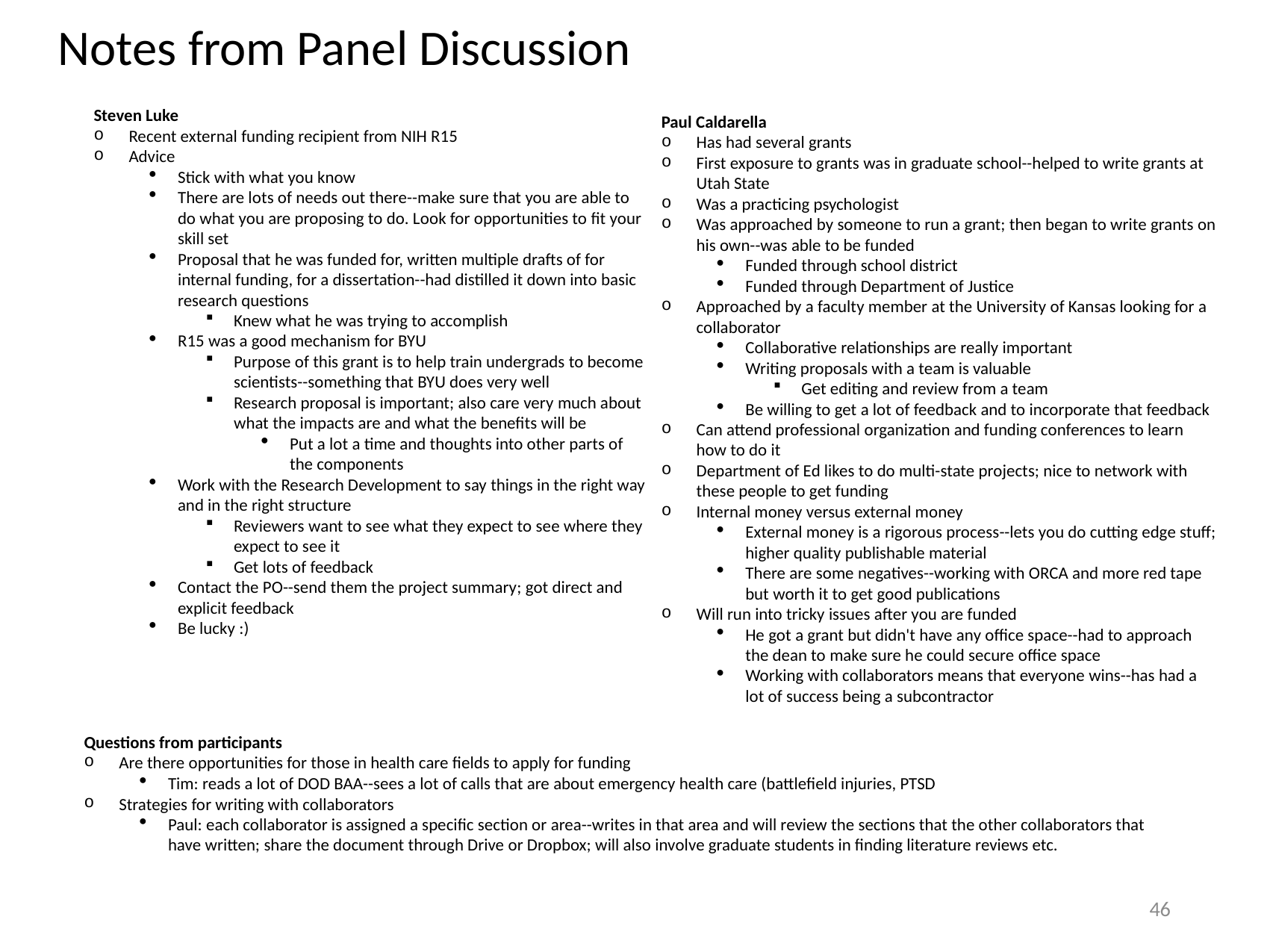

Paul
Has had several grants
First exposure to grants was in graduate school--helped to write grants at Utah State
Was a practicing psychologist
Was approached by someone to run a grant; then began to write grants on his own--was able to be funded
Funded through school district
Funded through Department of Justice
Approached by a faculty member at the University of Kansas looking for a collaborator
Collaborative relationships are really important
Writing proposals with a team is valuable
Get editing and review from a team
Be willing to get a lot of feedback and to incorporate that feedback
Can attend professional organization and funding conferences to learn how to do it
Department of Ed likes to do multi-state projects; nice to network with these people to get funding
Internal money versus external money
External money is a rigorous process--lets you do cutting edge stuff; higher quality publishable material
There are some negatives--working with ORCA and more red tape but worth it to get good publications
Will run into tricky issues after you are funded
He got a grant but didn't have any office space--had to approach the dean to make sure he could secure office space
Working with collaborators means that everyone wins--has had a lot of success being a subcontractor

Questions from participants
Are there opportunities for those in health care fields to apply for funding
Tim: reads a lot of DOD BAA--sees a lot of calls that are about emergency health care (battlefield injuries, PTSD
Strategies for writing with collaborators
Paul: each collaborator is assigned a specific section or area--writes in that area and will review the sections that the other collaborators that have written; share the document through Drive or Dropbox; will also involve graduate students in finding literature reviews etc.

# Notes from Panel Discussion
	Steven Luke
Recent external funding recipient from NIH R15
Advice
Stick with what you know
There are lots of needs out there--make sure that you are able to do what you are proposing to do. Look for opportunities to fit your skill set
Proposal that he was funded for, written multiple drafts of for internal funding, for a dissertation--had distilled it down into basic research questions
Knew what he was trying to accomplish
R15 was a good mechanism for BYU
Purpose of this grant is to help train undergrads to become scientists--something that BYU does very well
Research proposal is important; also care very much about  what the impacts are and what the benefits will be
Put a lot a time and thoughts into other parts of the components
Work with the Research Development to say things in the right way and in the right structure
Reviewers want to see what they expect to see where they expect to see it
Get lots of feedback
Contact the PO--send them the project summary; got direct and explicit feedback
Be lucky :)
	Paul Caldarella
Has had several grants
First exposure to grants was in graduate school--helped to write grants at Utah State
Was a practicing psychologist
Was approached by someone to run a grant; then began to write grants on his own--was able to be funded
Funded through school district
Funded through Department of Justice
Approached by a faculty member at the University of Kansas looking for a collaborator
Collaborative relationships are really important
Writing proposals with a team is valuable
Get editing and review from a team
Be willing to get a lot of feedback and to incorporate that feedback
Can attend professional organization and funding conferences to learn how to do it
Department of Ed likes to do multi-state projects; nice to network with these people to get funding
Internal money versus external money
External money is a rigorous process--lets you do cutting edge stuff; higher quality publishable material
There are some negatives--working with ORCA and more red tape but worth it to get good publications
Will run into tricky issues after you are funded
He got a grant but didn't have any office space--had to approach the dean to make sure he could secure office space
Working with collaborators means that everyone wins--has had a lot of success being a subcontractor

	Questions from participants
Are there opportunities for those in health care fields to apply for funding
Tim: reads a lot of DOD BAA--sees a lot of calls that are about emergency health care (battlefield injuries, PTSD
Strategies for writing with collaborators
Paul: each collaborator is assigned a specific section or area--writes in that area and will review the sections that the other collaborators that have written; share the document through Drive or Dropbox; will also involve graduate students in finding literature reviews etc.

46